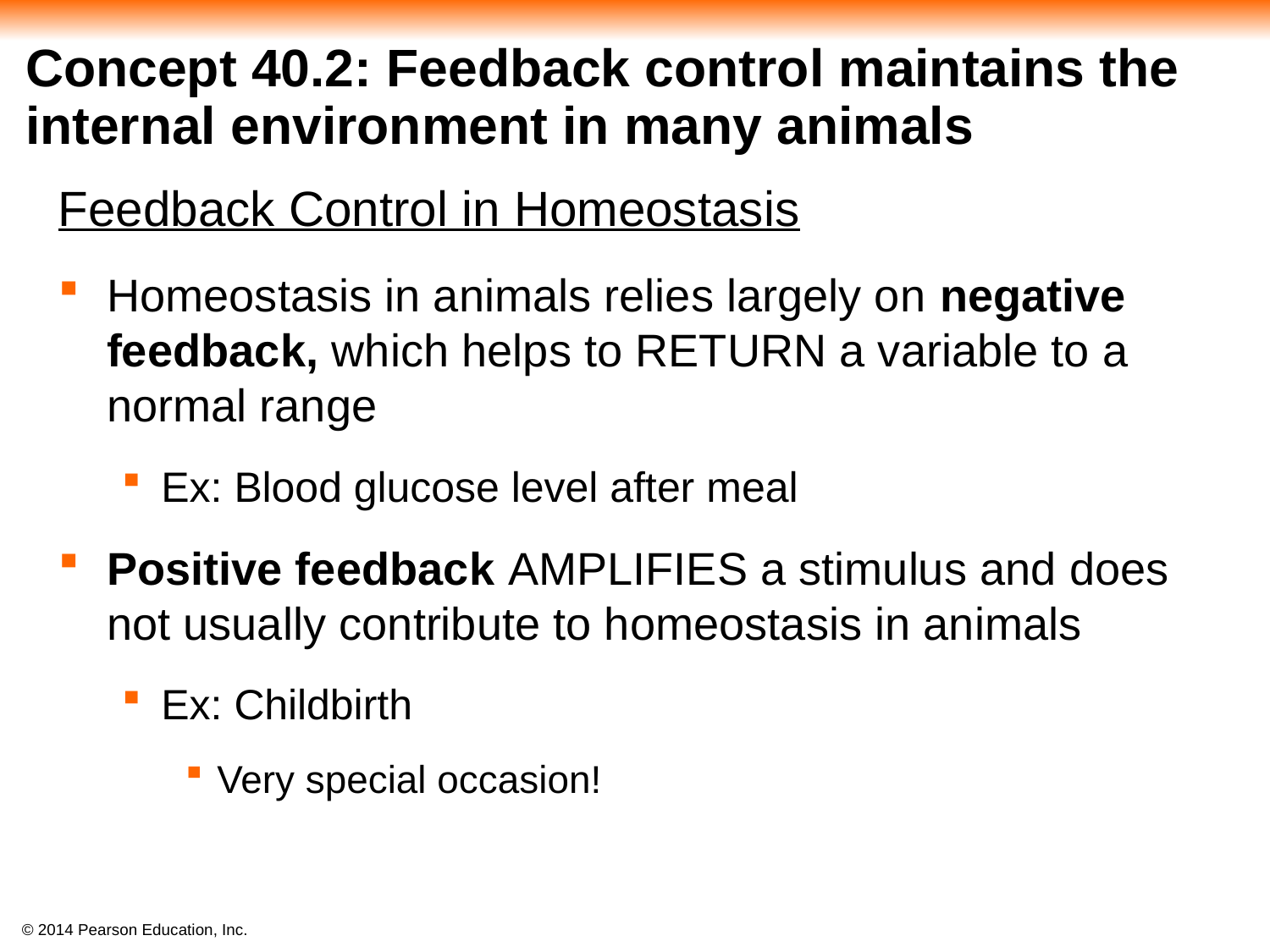

# Concept 40.2: Feedback control maintains the internal environment in many animals
Feedback Control in Homeostasis
Homeostasis in animals relies largely on negative feedback, which helps to RETURN a variable to a normal range
Ex: Blood glucose level after meal
Positive feedback AMPLIFIES a stimulus and does not usually contribute to homeostasis in animals
Ex: Childbirth
Very special occasion!